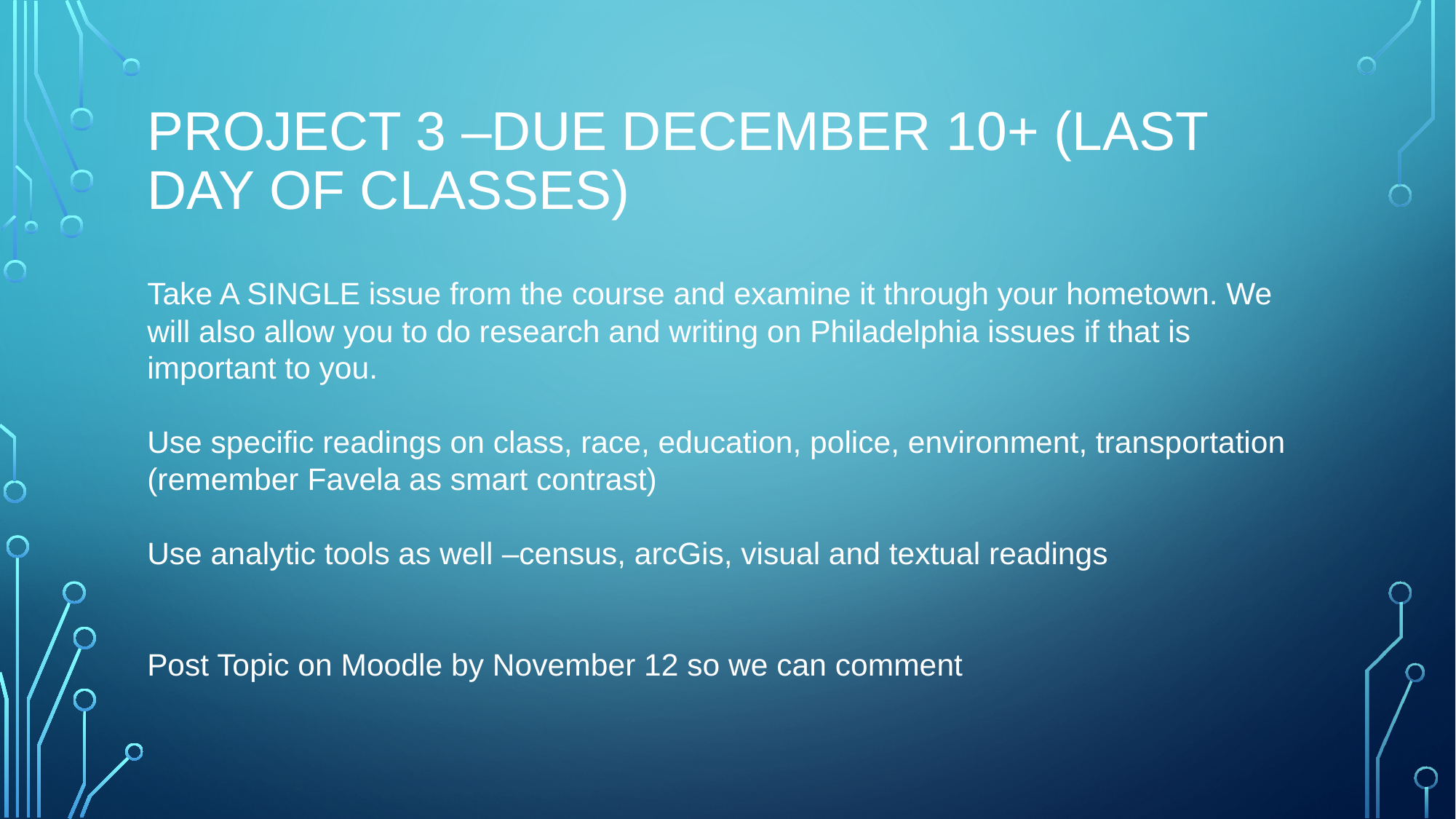

# PROJECT 3 –Due December 10+ (Last day of classes)
Take A SINGLE issue from the course and examine it through your hometown. We will also allow you to do research and writing on Philadelphia issues if that is important to you.

Use specific readings on class, race, education, police, environment, transportation (remember Favela as smart contrast)

Use analytic tools as well –census, arcGis, visual and textual readings

Post Topic on Moodle by November 12 so we can comment